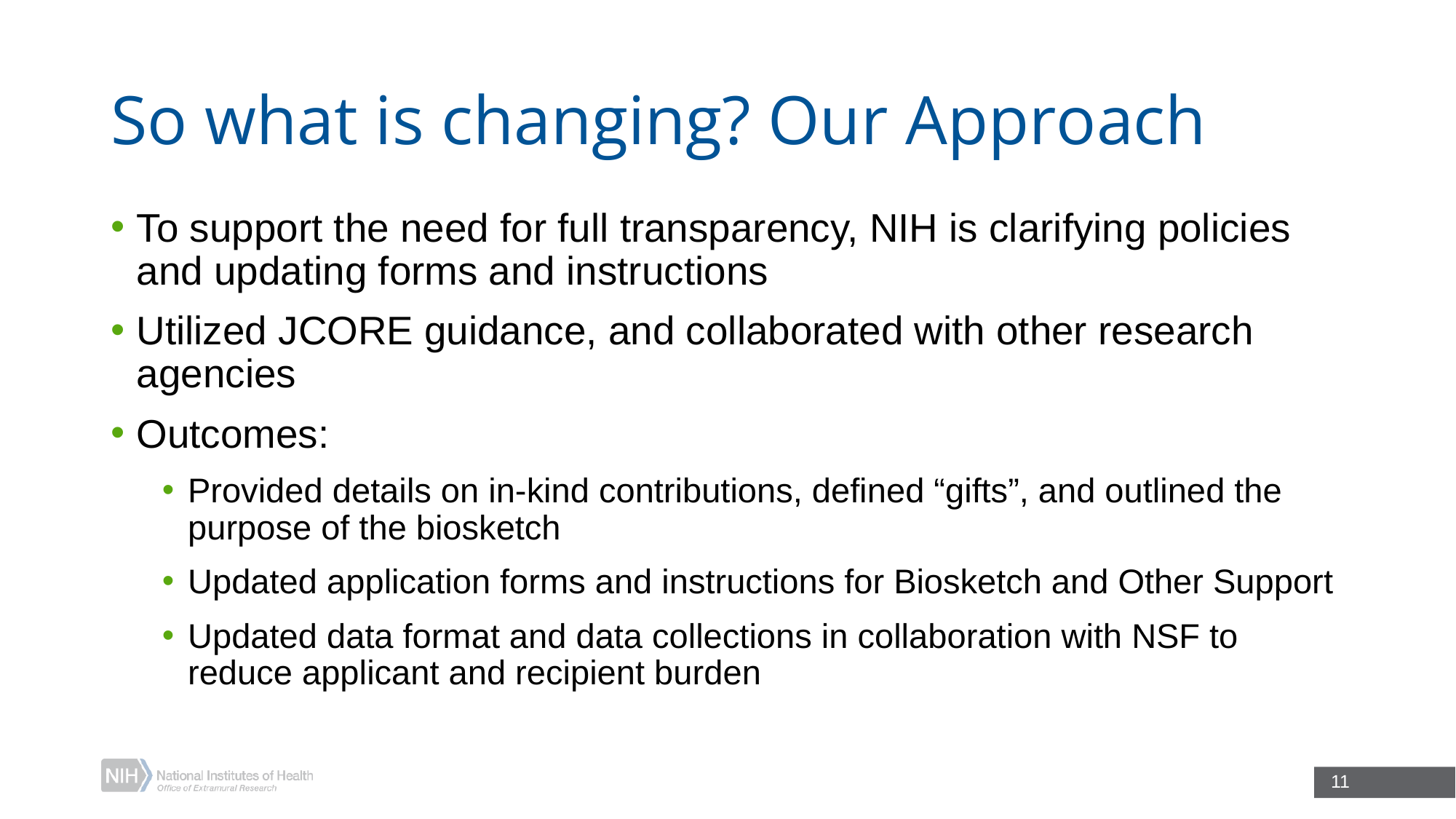

# So what is changing? Our Approach
To support the need for full transparency, NIH is clarifying policies and updating forms and instructions
Utilized JCORE guidance, and collaborated with other research agencies
Outcomes:
Provided details on in-kind contributions, defined “gifts”, and outlined the purpose of the biosketch
Updated application forms and instructions for Biosketch and Other Support
Updated data format and data collections in collaboration with NSF to reduce applicant and recipient burden

11